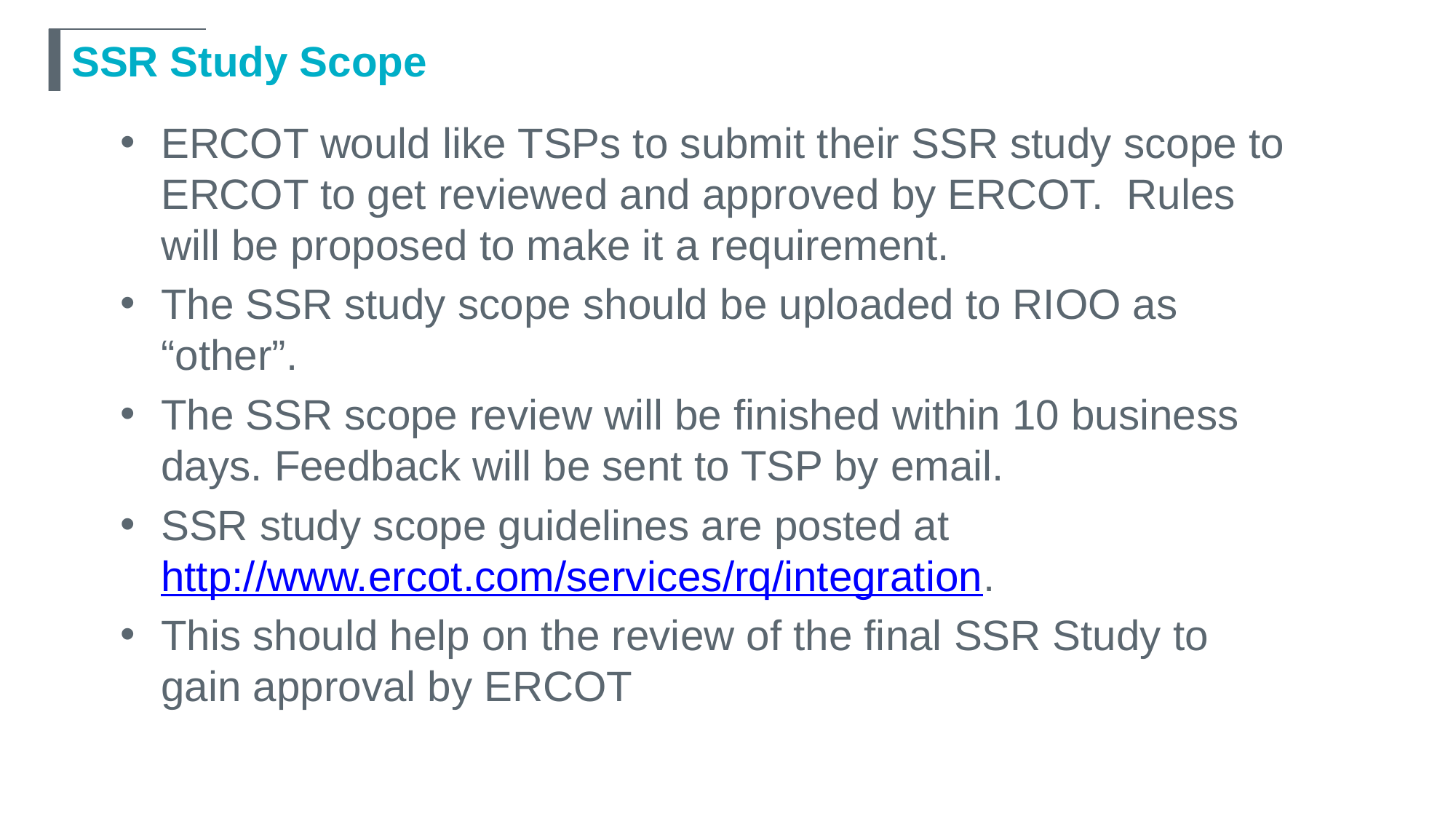

# SSR Study Scope
ERCOT would like TSPs to submit their SSR study scope to ERCOT to get reviewed and approved by ERCOT.  Rules will be proposed to make it a requirement.
The SSR study scope should be uploaded to RIOO as “other”.
The SSR scope review will be finished within 10 business days. Feedback will be sent to TSP by email.
SSR study scope guidelines are posted at http://www.ercot.com/services/rq/integration.
This should help on the review of the final SSR Study to gain approval by ERCOT